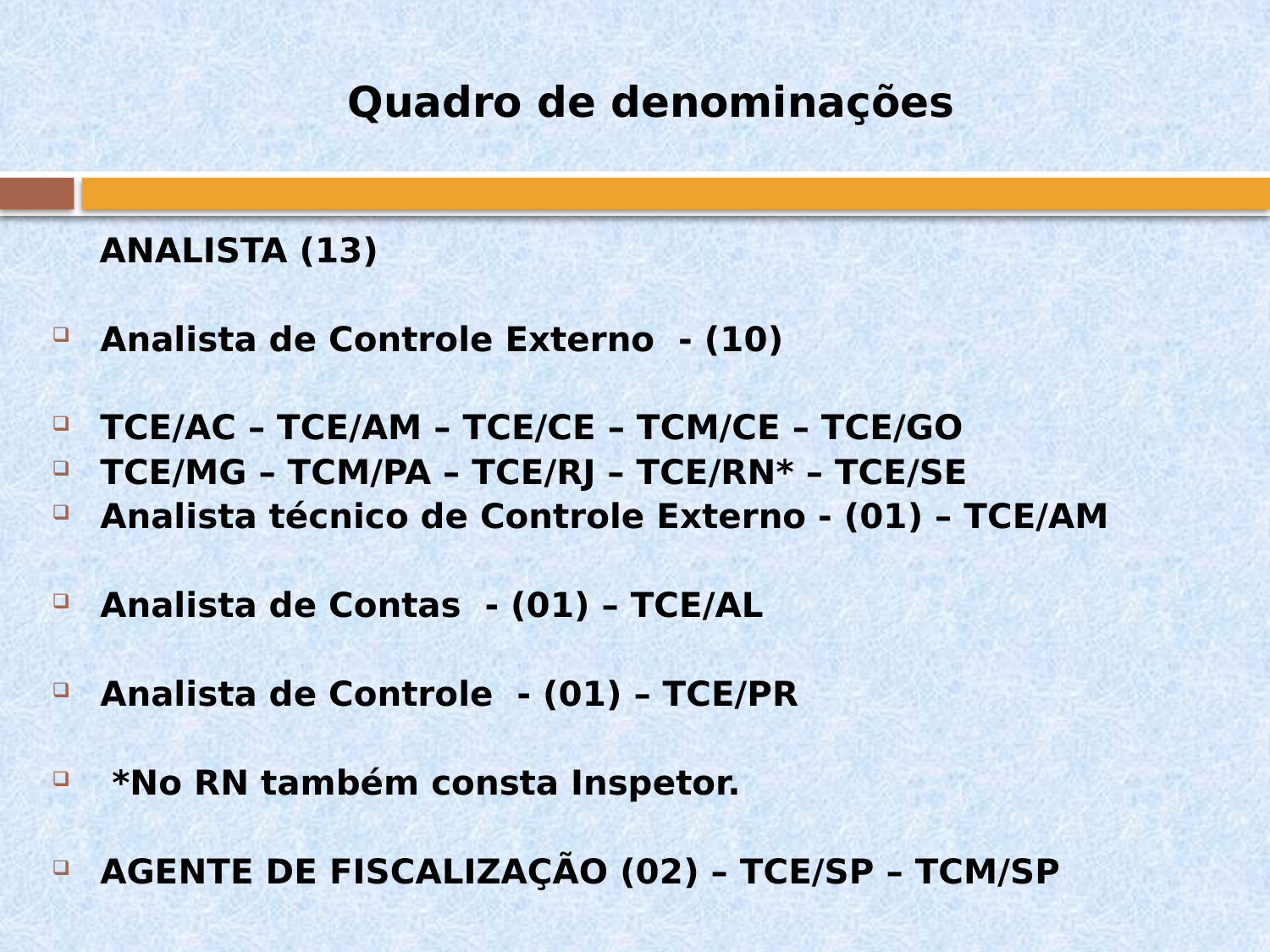

# Quadro de denominações
    ANALISTA (13)

Analista de Controle Externo  - (10)

TCE/AC – TCE/AM – TCE/CE – TCM/CE – TCE/GO
TCE/MG – TCM/PA – TCE/RJ – TCE/RN* – TCE/SE
Analista técnico de Controle Externo - (01) – TCE/AM

Analista de Contas  - (01) – TCE/AL

Analista de Controle  - (01) – TCE/PR

 *No RN também consta Inspetor.

AGENTE DE FISCALIZAÇÃO (02) – TCE/SP – TCM/SP